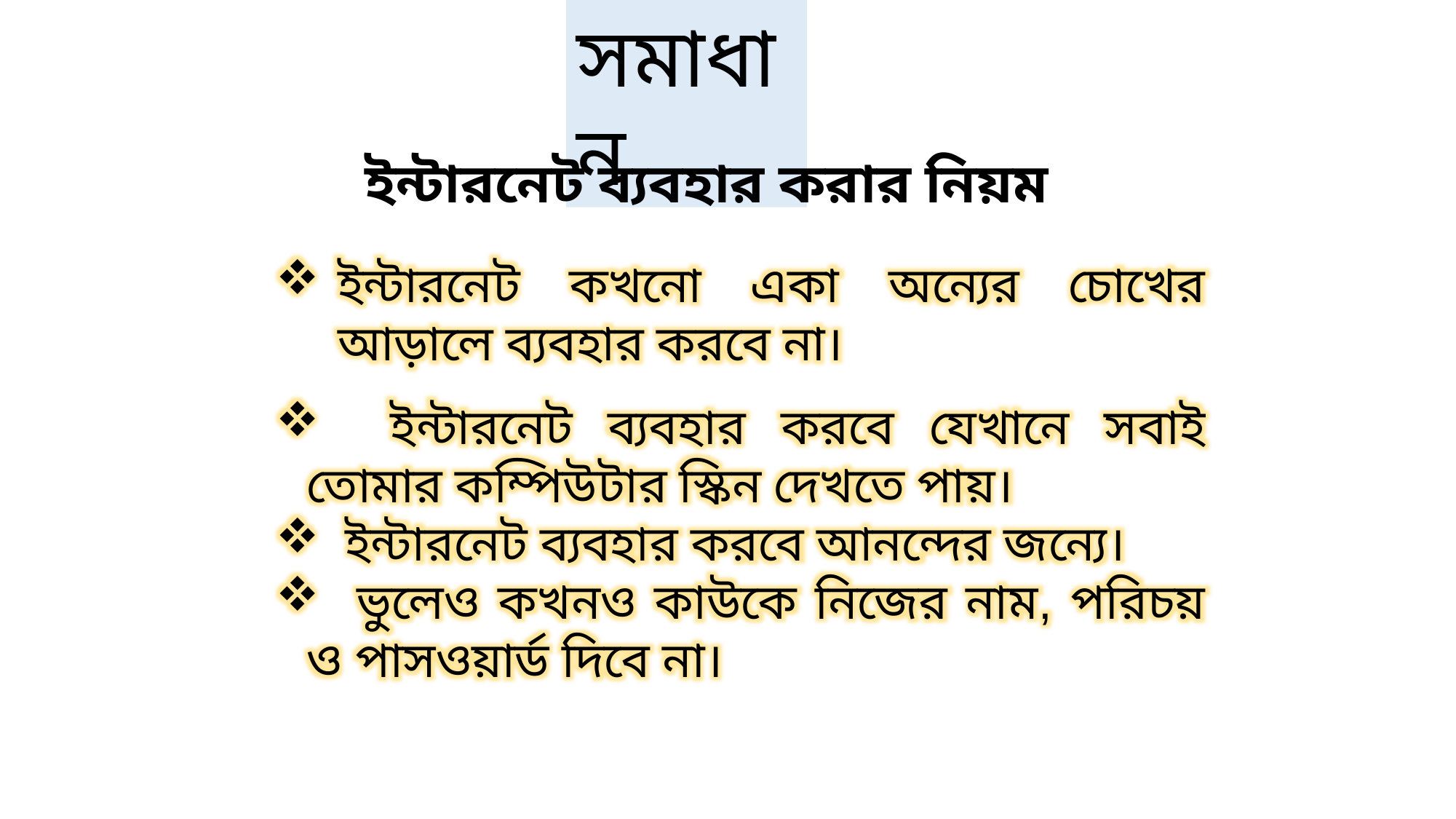

সমাধান
ইন্টারনেট ব্যবহার করার নিয়ম

ইন্টারনেট কখনো একা অন্যের চোখের আড়ালে ব্যবহার করবে না।

  ইন্টারনেট ব্যবহার করবে যেখানে সবাই তোমার কম্পিউটার স্কিন দেখতে পায়।
  ইন্টারনেট ব্যবহার করবে আনন্দের জন্যে।
  ভুলেও কখনও কাউকে নিজের নাম, পরিচয় ও পাসওয়ার্ড দিবে না।